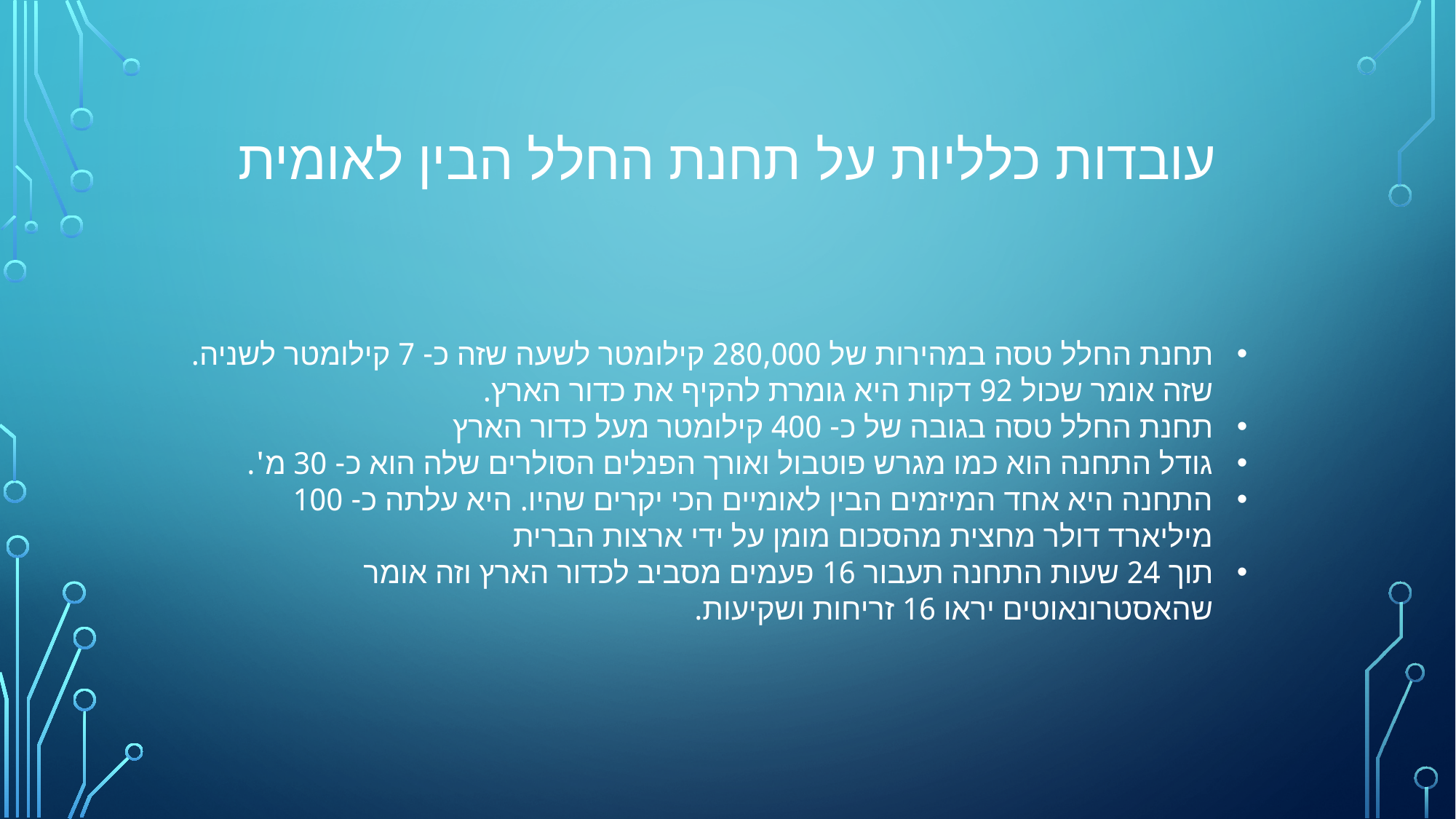

# עובדות כלליות על תחנת החלל הבין לאומית
תחנת החלל טסה במהירות של 280,000 קילומטר לשעה שזה כ- 7 קילומטר לשניה. שזה אומר שכול 92 דקות היא גומרת להקיף את כדור הארץ.
תחנת החלל טסה בגובה של כ- 400 קילומטר מעל כדור הארץ
גודל התחנה הוא כמו מגרש פוטבול ואורך הפנלים הסולרים שלה הוא כ- 30 מ'.
התחנה היא אחד המיזמים הבין לאומיים הכי יקרים שהיו. היא עלתה כ- 100 מיליארד דולר מחצית מהסכום מומן על ידי ארצות הברית
תוך 24 שעות התחנה תעבור 16 פעמים מסביב לכדור הארץ וזה אומר שהאסטרונאוטים יראו 16 זריחות ושקיעות.